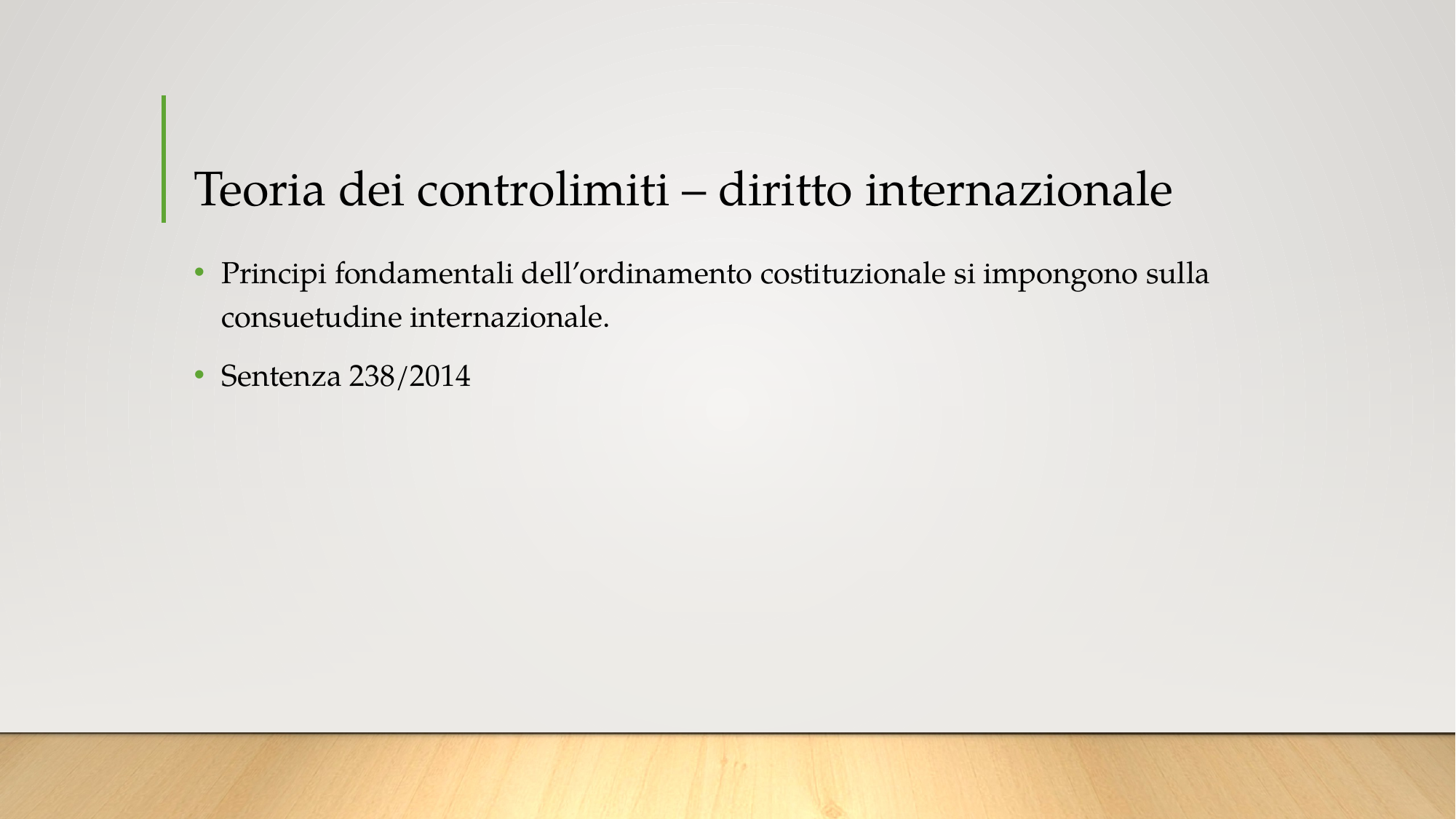

# Teoria dei controlimiti – diritto internazionale
Principi fondamentali dell’ordinamento costituzionale si impongono sulla consuetudine internazionale.
Sentenza 238/2014